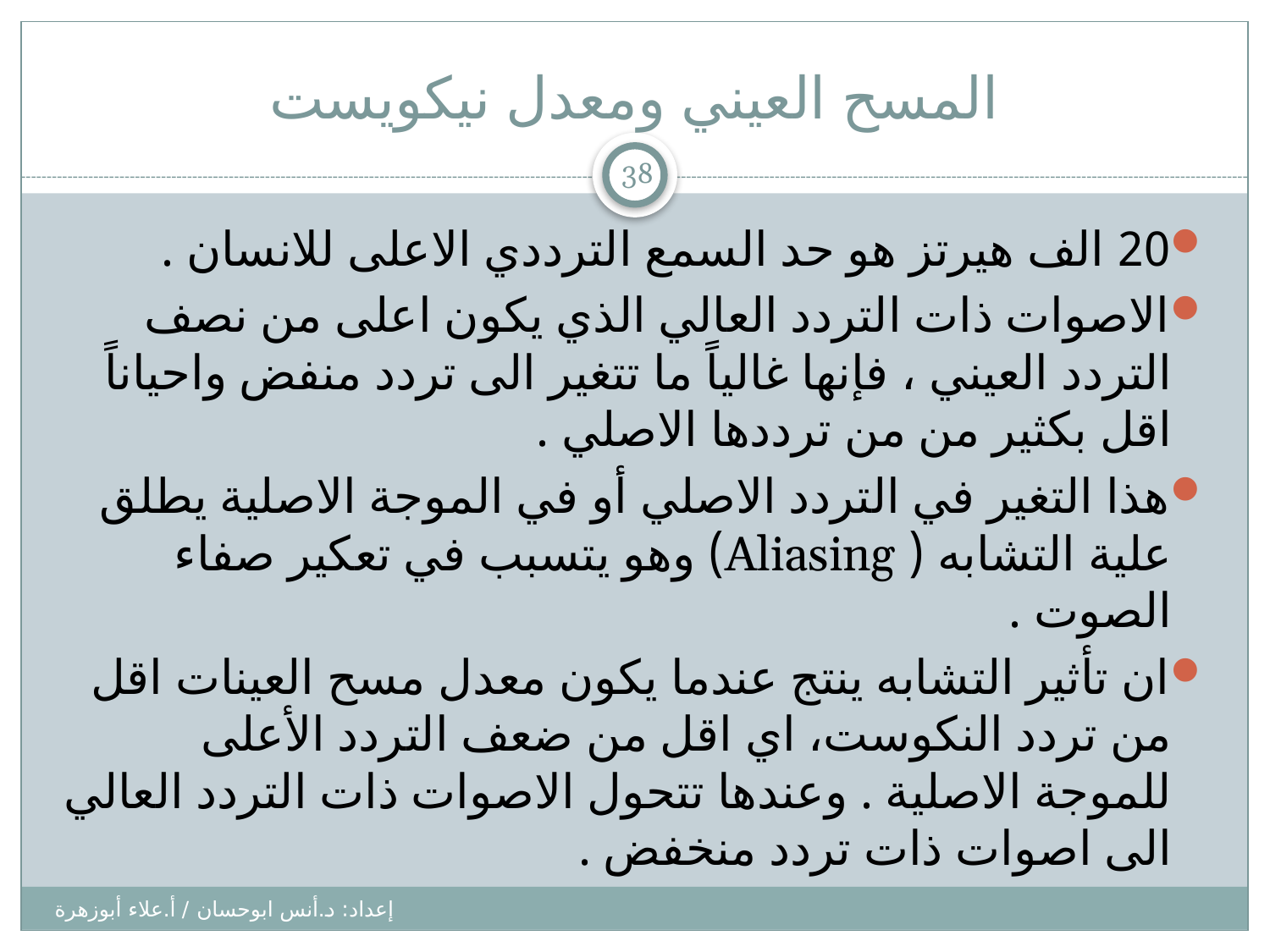

# المسح العيني ومعدل نيكويست
38
20 الف هيرتز هو حد السمع الترددي الاعلى للانسان .
الاصوات ذات التردد العالي الذي يكون اعلى من نصف التردد العيني ، فإنها غالياً ما تتغير الى تردد منفض واحياناً اقل بكثير من من ترددها الاصلي .
هذا التغير في التردد الاصلي أو في الموجة الاصلية يطلق علية التشابه ( Aliasing) وهو يتسبب في تعكير صفاء الصوت .
ان تأثير التشابه ينتج عندما يكون معدل مسح العينات اقل من تردد النكوست، اي اقل من ضعف التردد الأعلى للموجة الاصلية . وعندها تتحول الاصوات ذات التردد العالي الى اصوات ذات تردد منخفض .

إعداد: د.أنس ابوحسان / أ.علاء أبوزهرة